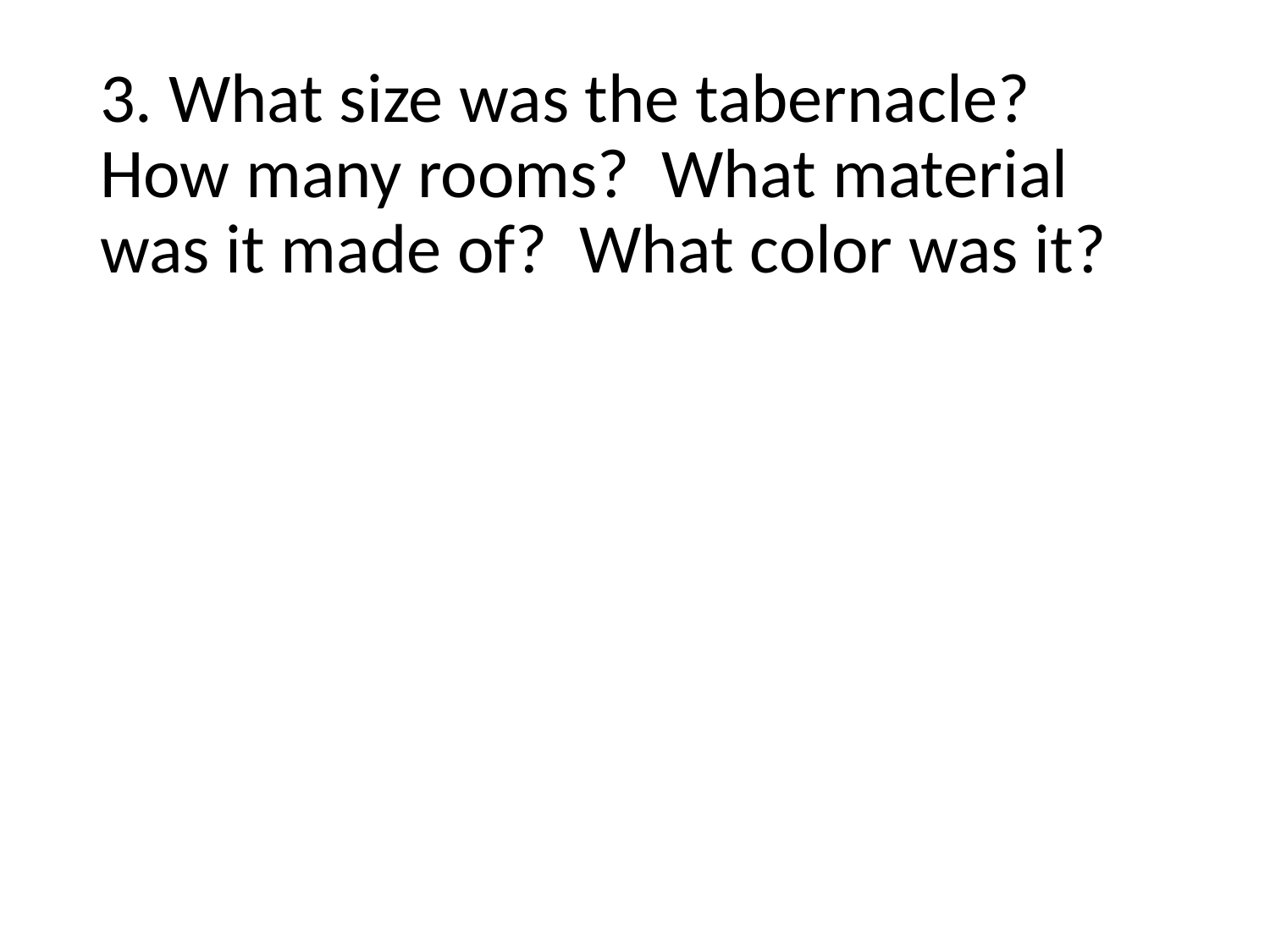

# 3. What size was the tabernacle?  How many rooms?  What material was it made of?  What color was it?